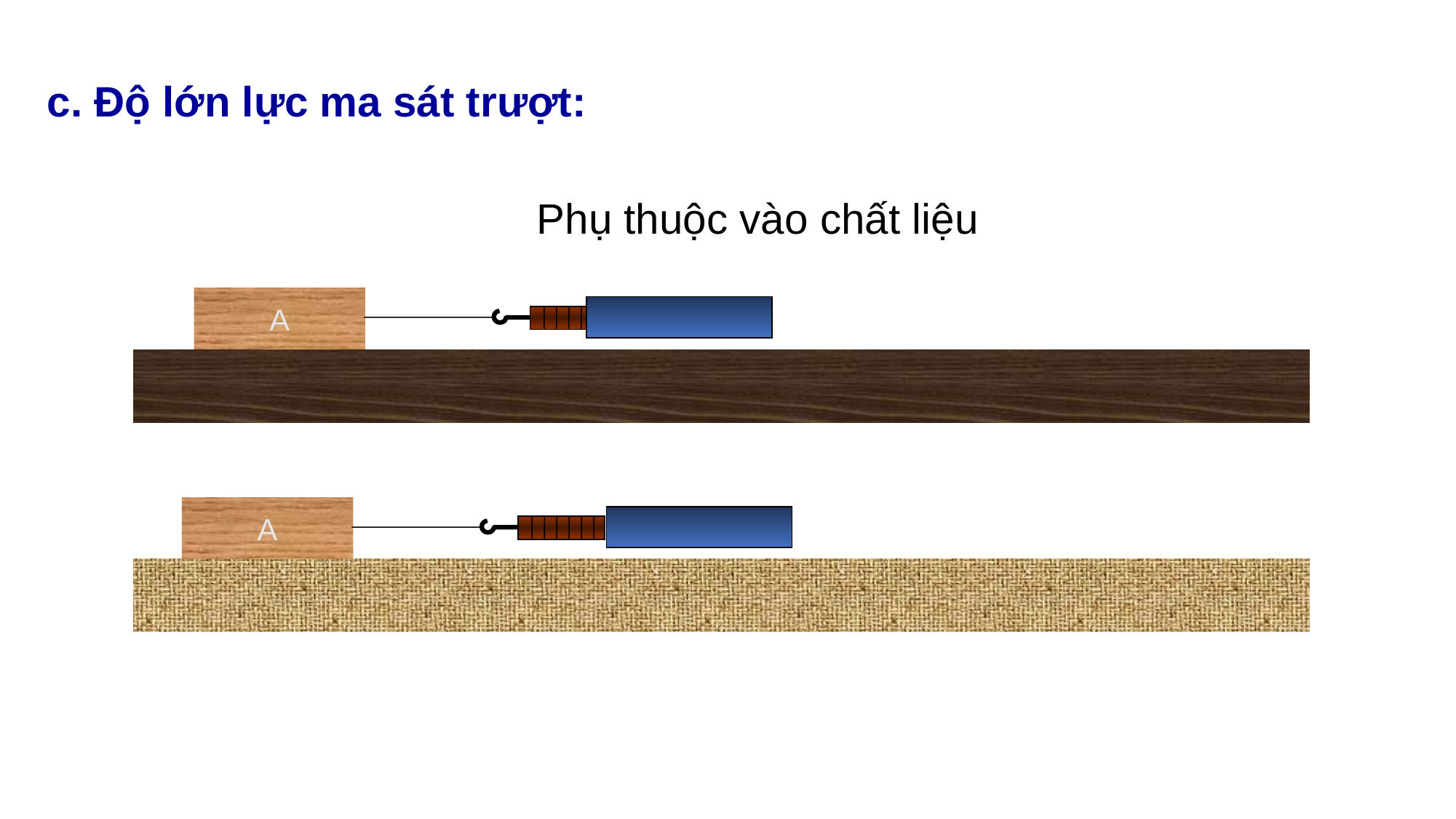

c. Độ lớn lực ma sát trượt:
Phụ thuộc vào chất liệu
A

A